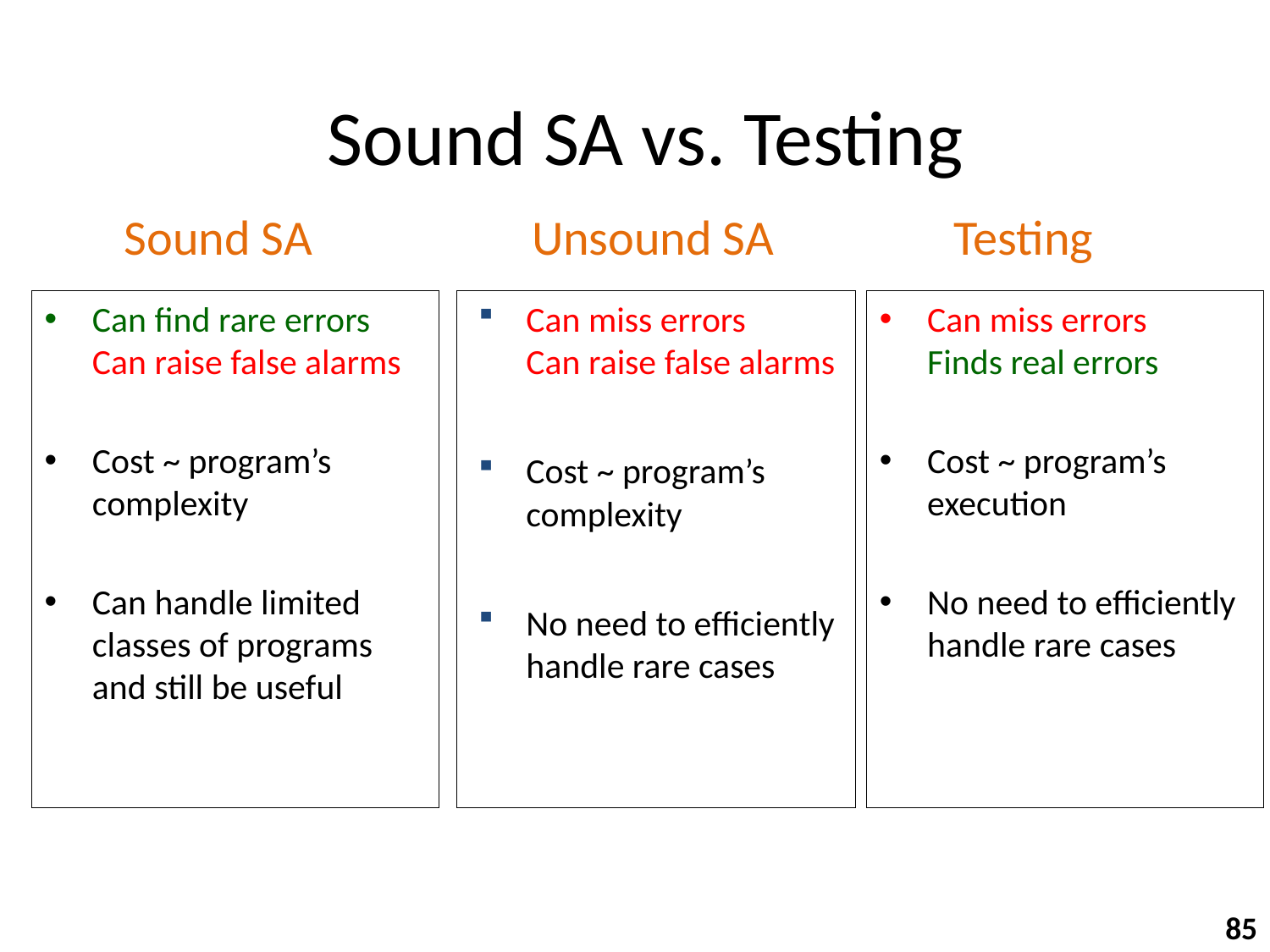

# Sound SA vs. Testing
Sound SA
Unsound SA
Testing
Can find rare errors
Can raise false alarms

Cost ~ program’s complexity

Can handle limited classes of programs and still be useful
Can miss errors
Can raise false alarms

Cost ~ program’s complexity

No need to efficiently handle rare cases
Can miss errors
Finds real errors

Cost ~ program’s execution

No need to efficiently handle rare cases
85